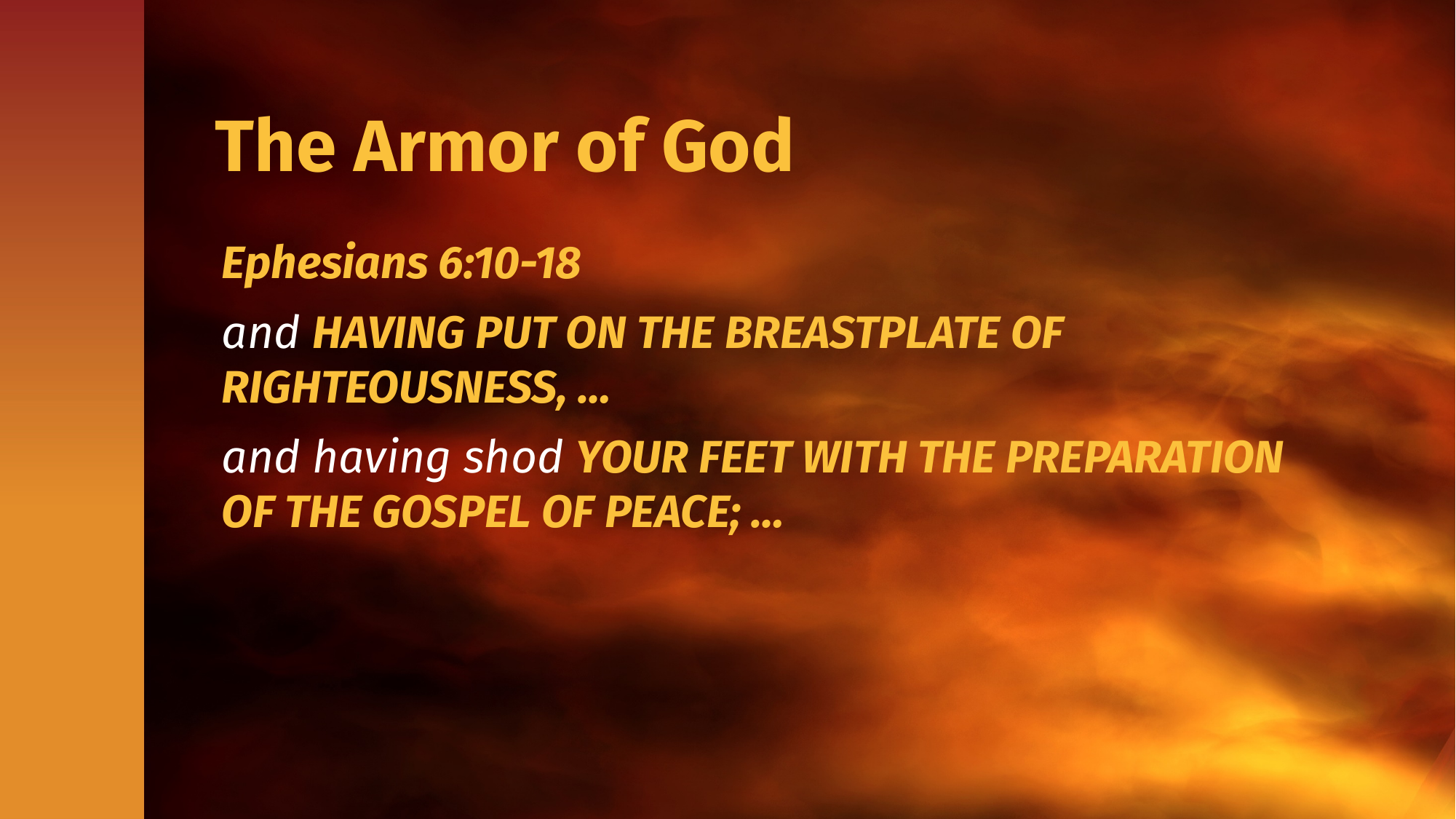

# The Armor of God
Ephesians 6:10-18
and HAVING PUT ON THE BREASTPLATE OF RIGHTEOUSNESS, …
and having shod YOUR FEET WITH THE PREPARATION OF THE GOSPEL OF PEACE; …